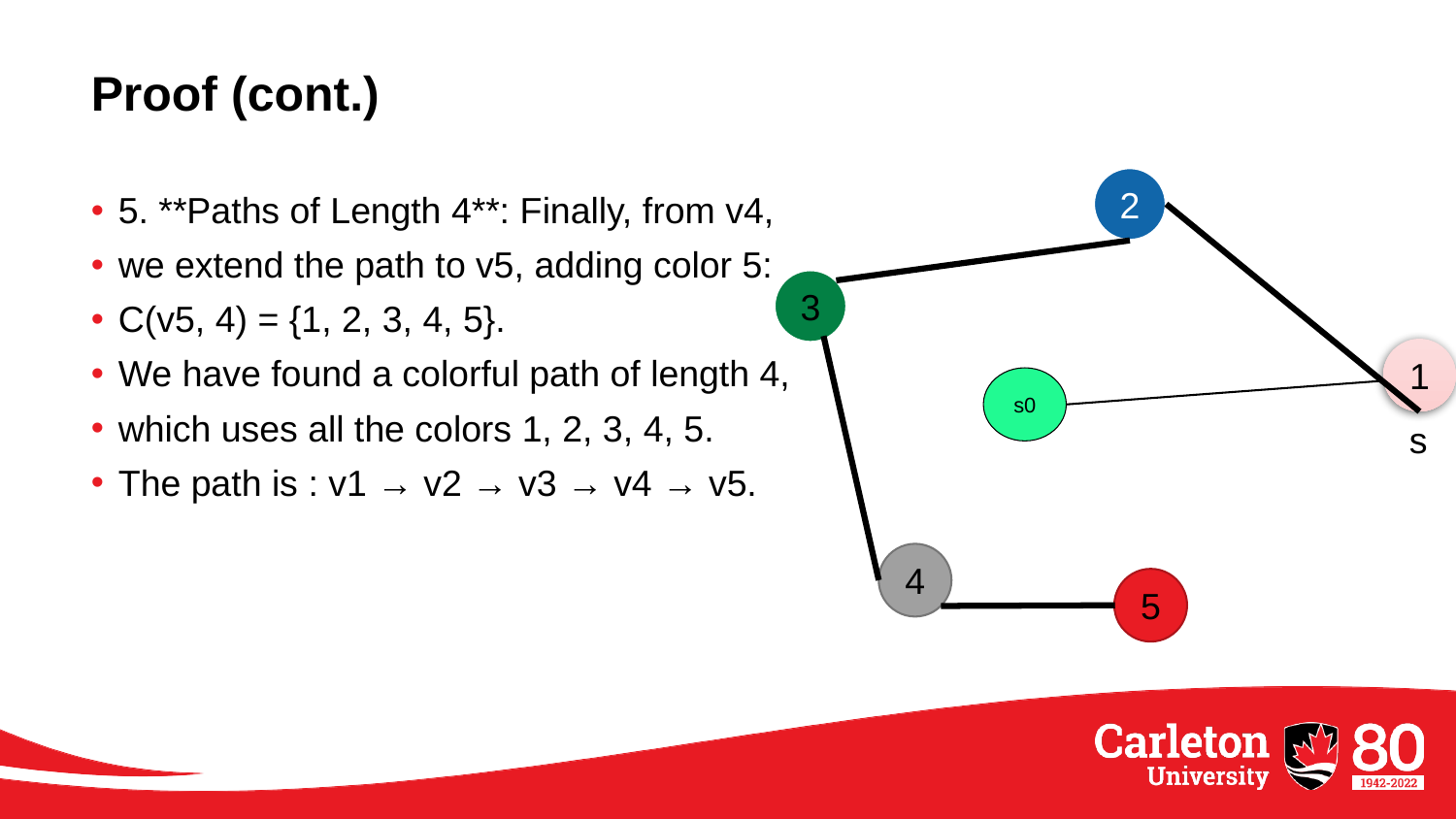

# Proof (cont.)
2
5. **Paths of Length 4**: Finally, from v4,
we extend the path to v5, adding color 5:
C(v5, 4) = {1, 2, 3, 4, 5}.
We have found a colorful path of length 4,
which uses all the colors 1, 2, 3, 4, 5.
The path is : v1 → v2 → v3 → v4 → v5.
3
1
s0
s
4
5